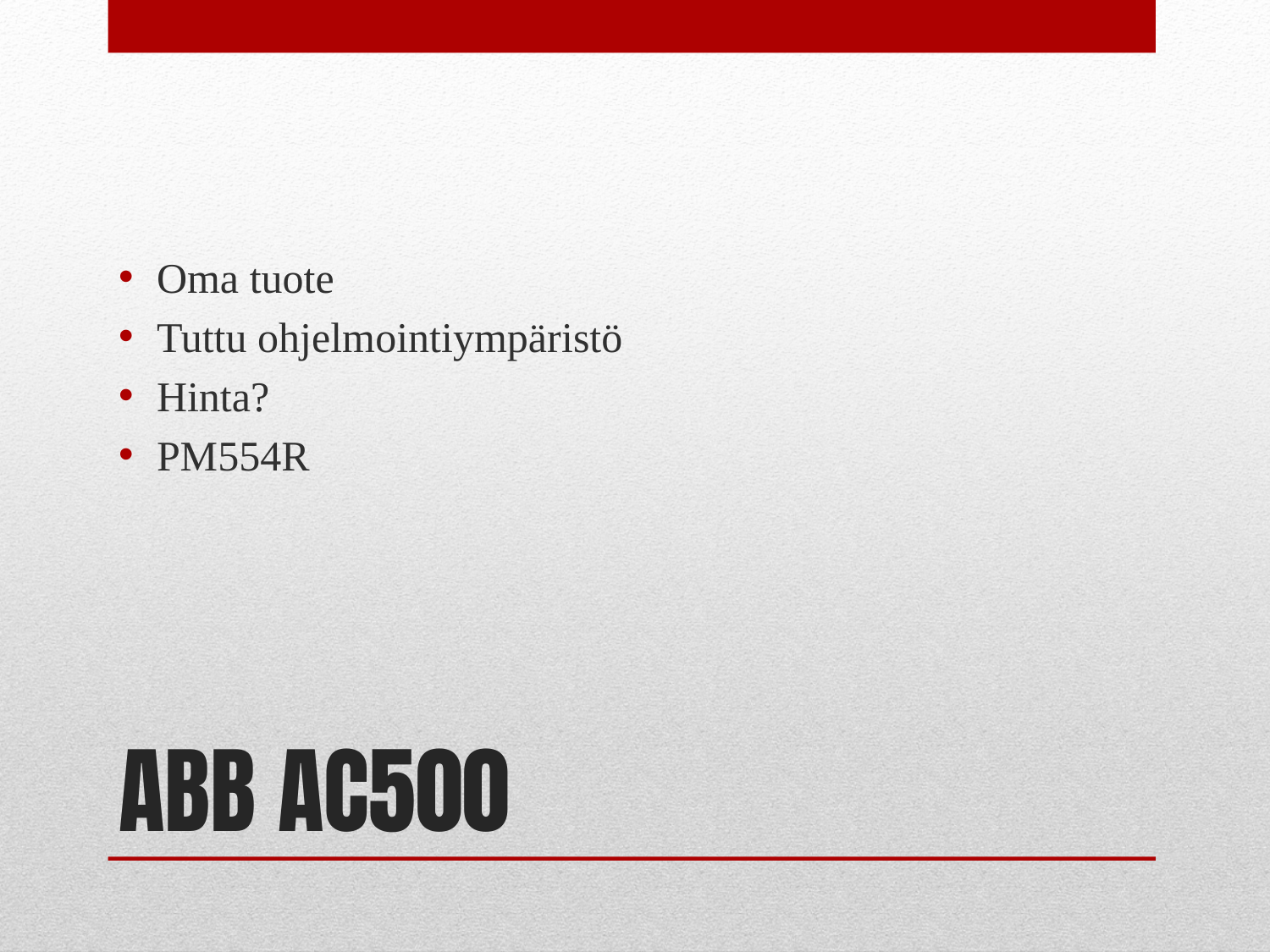

Oma tuote
Tuttu ohjelmointiympäristö
Hinta?
PM554R
# ABB AC500